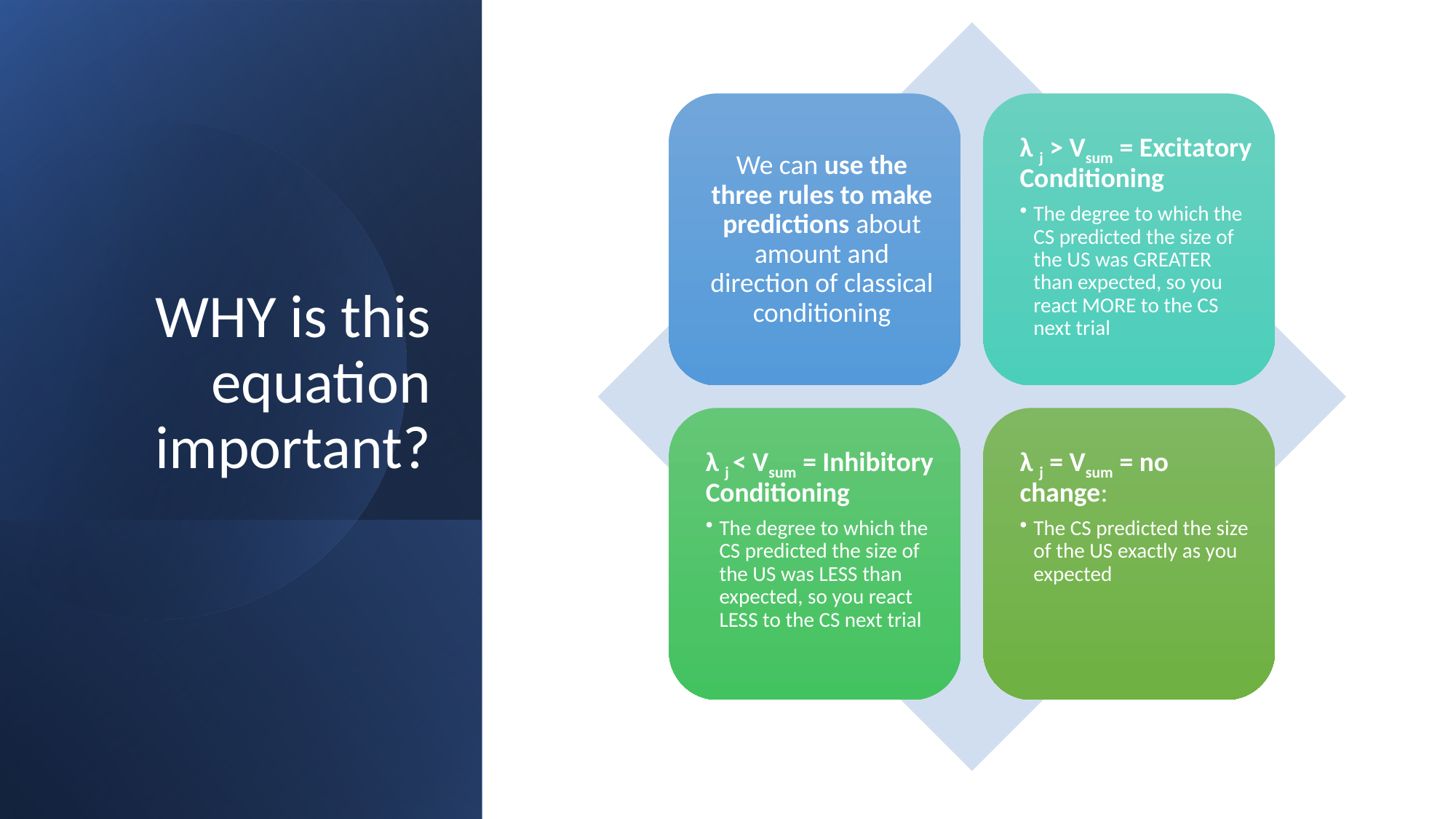

We can use the three rules to make predictions about amount and direction of classical conditioning
λ j > Vsum = Excitatory Conditioning
The degree to which the CS predicted the size of the US was GREATER than expected, so you react MORE to the CS next trial
λ j < Vsum = Inhibitory Conditioning
The degree to which the CS predicted the size of the US was LESS than expected, so you react LESS to the CS next trial
λ j = Vsum = no change:
The CS predicted the size of the US exactly as you expected

# WHY is this equation important?